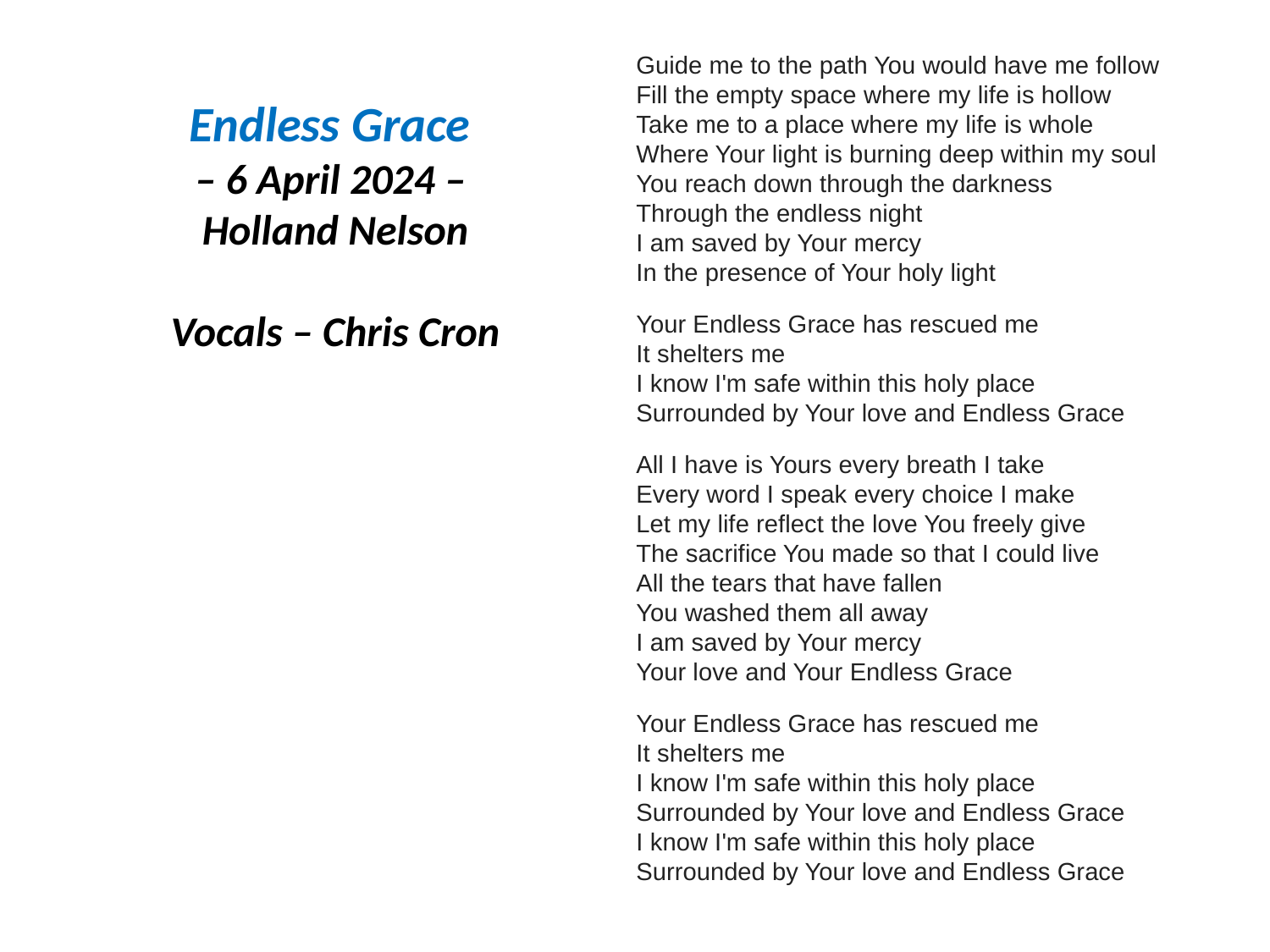

Guide me to the path You would have me follow
Fill the empty space where my life is hollow
Take me to a place where my life is whole
Where Your light is burning deep within my soul
You reach down through the darkness
Through the endless night
I am saved by Your mercy
In the presence of Your holy light

Your Endless Grace has rescued me
It shelters me
I know I'm safe within this holy place
Surrounded by Your love and Endless Grace

All I have is Yours every breath I take
Every word I speak every choice I make
Let my life reflect the love You freely give
The sacrifice You made so that I could live
All the tears that have fallen
You washed them all away
I am saved by Your mercy
Your love and Your Endless Grace

Your Endless Grace has rescued me
It shelters me
I know I'm safe within this holy place
Surrounded by Your love and Endless Grace
I know I'm safe within this holy place
Surrounded by Your love and Endless Grace
Endless Grace
– 6 April 2024 –
Holland Nelson

Vocals – Chris Cron